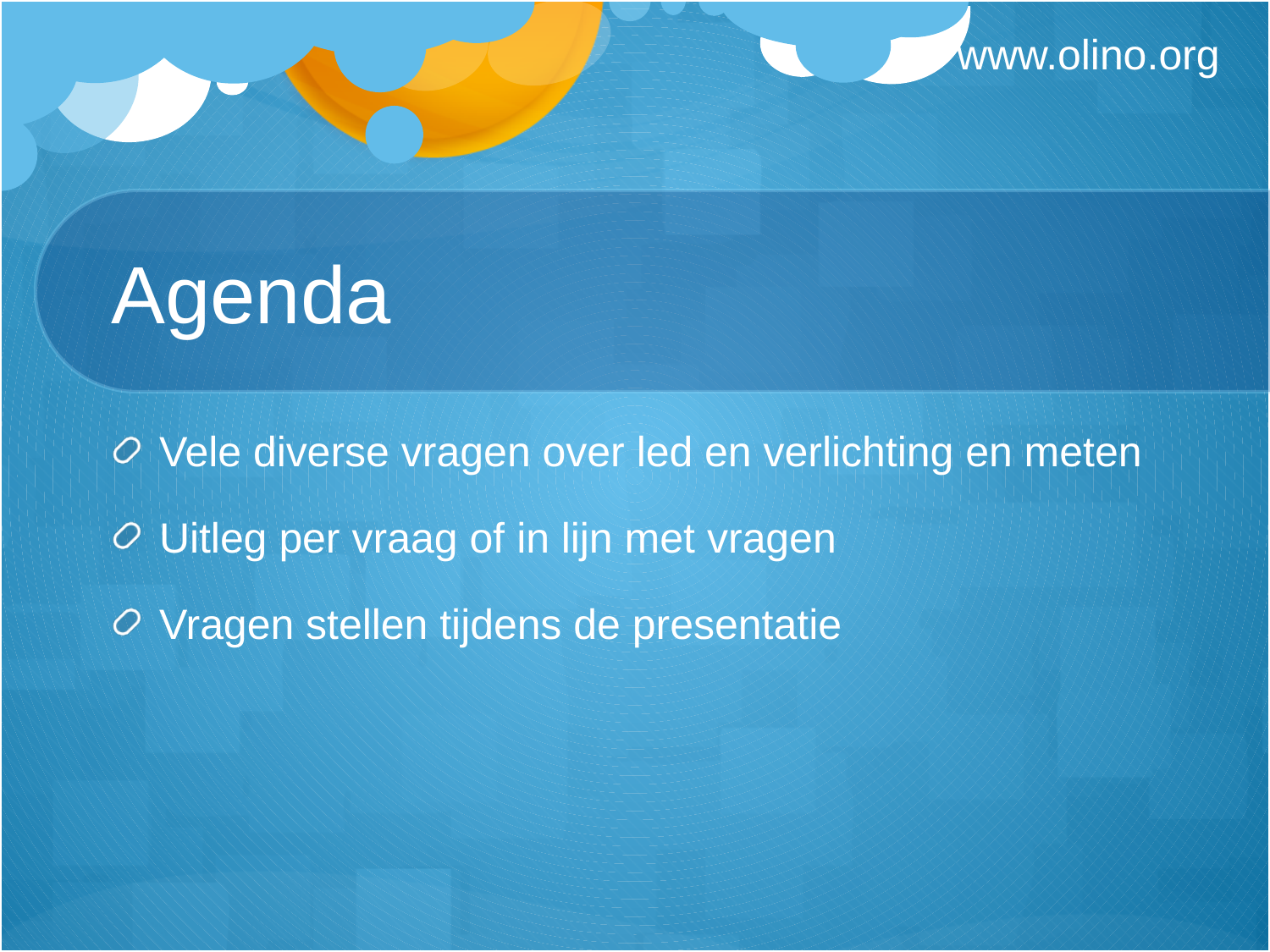

# Agenda
Vele diverse vragen over led en verlichting en meten
Uitleg per vraag of in lijn met vragen
Vragen stellen tijdens de presentatie